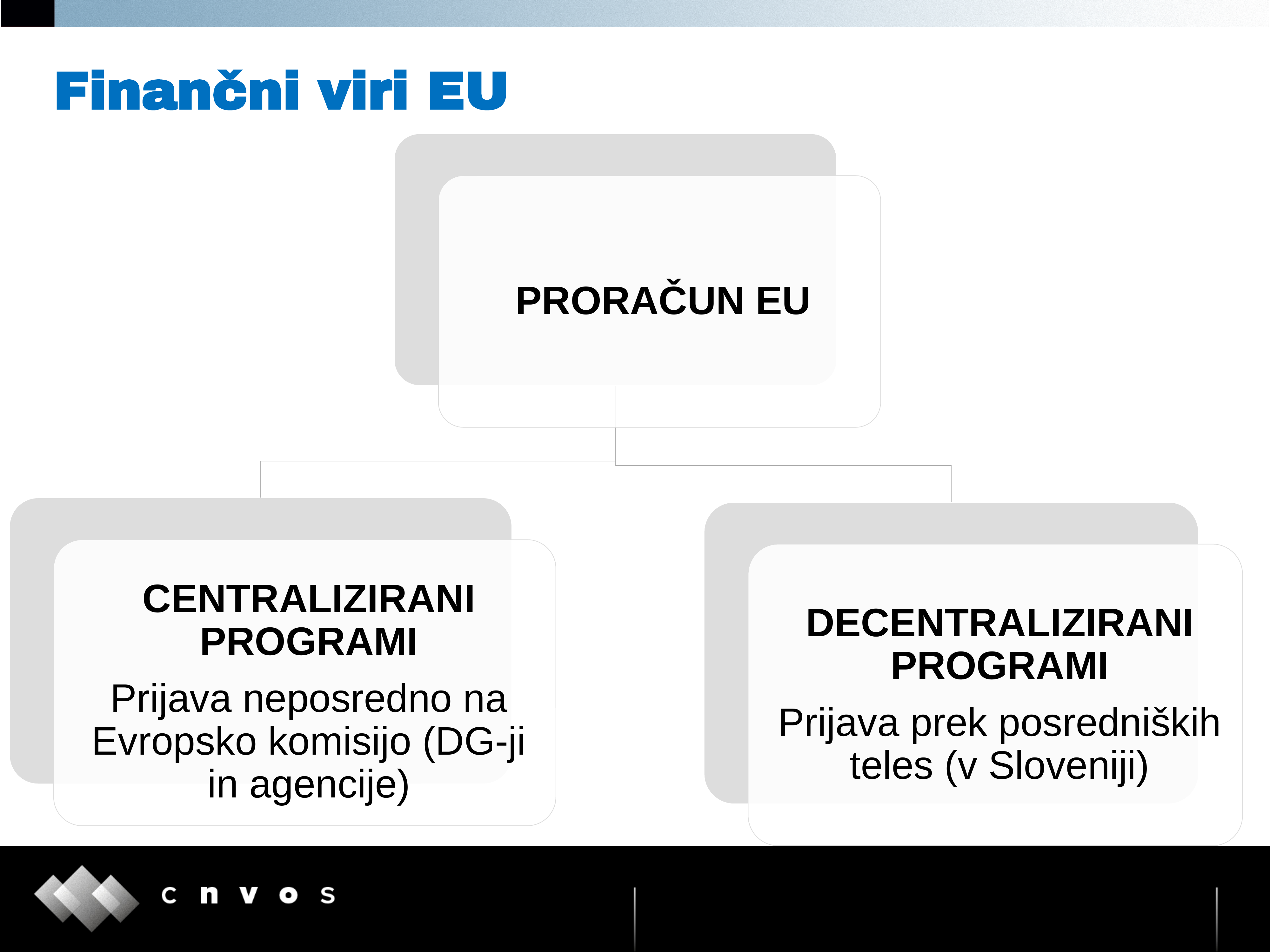

# Finančni viri EU
PRORAČUN EU

CENTRALIZIRANI PROGRAMI
Prijava neposredno na Evropsko komisijo (DG-ji in agencije)

DECENTRALIZIRANI PROGRAMI
Prijava prek posredniških teles (v Sloveniji)